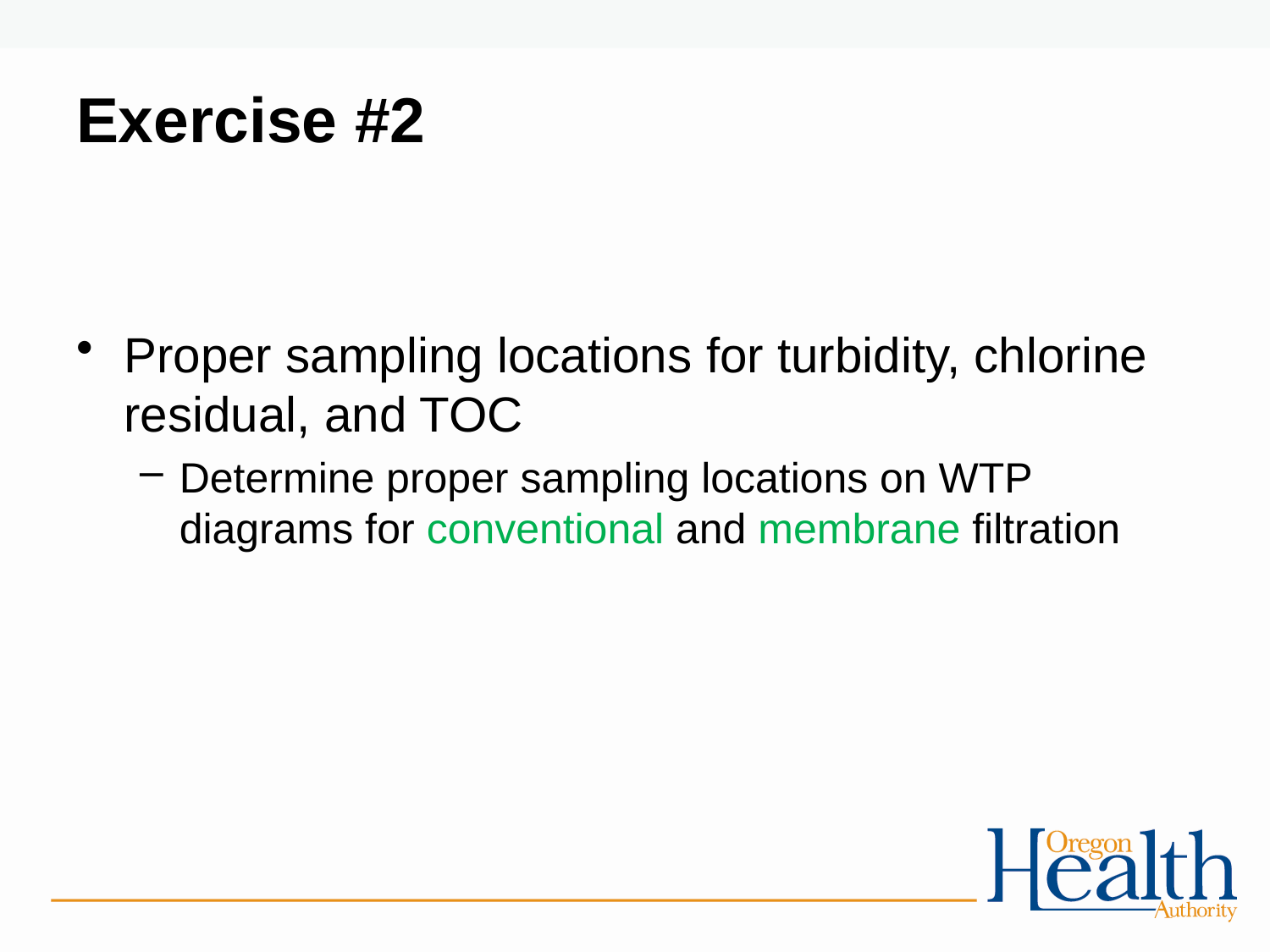

# Exercise #2
Proper sampling locations for turbidity, chlorine residual, and TOC
Determine proper sampling locations on WTP diagrams for conventional and membrane filtration